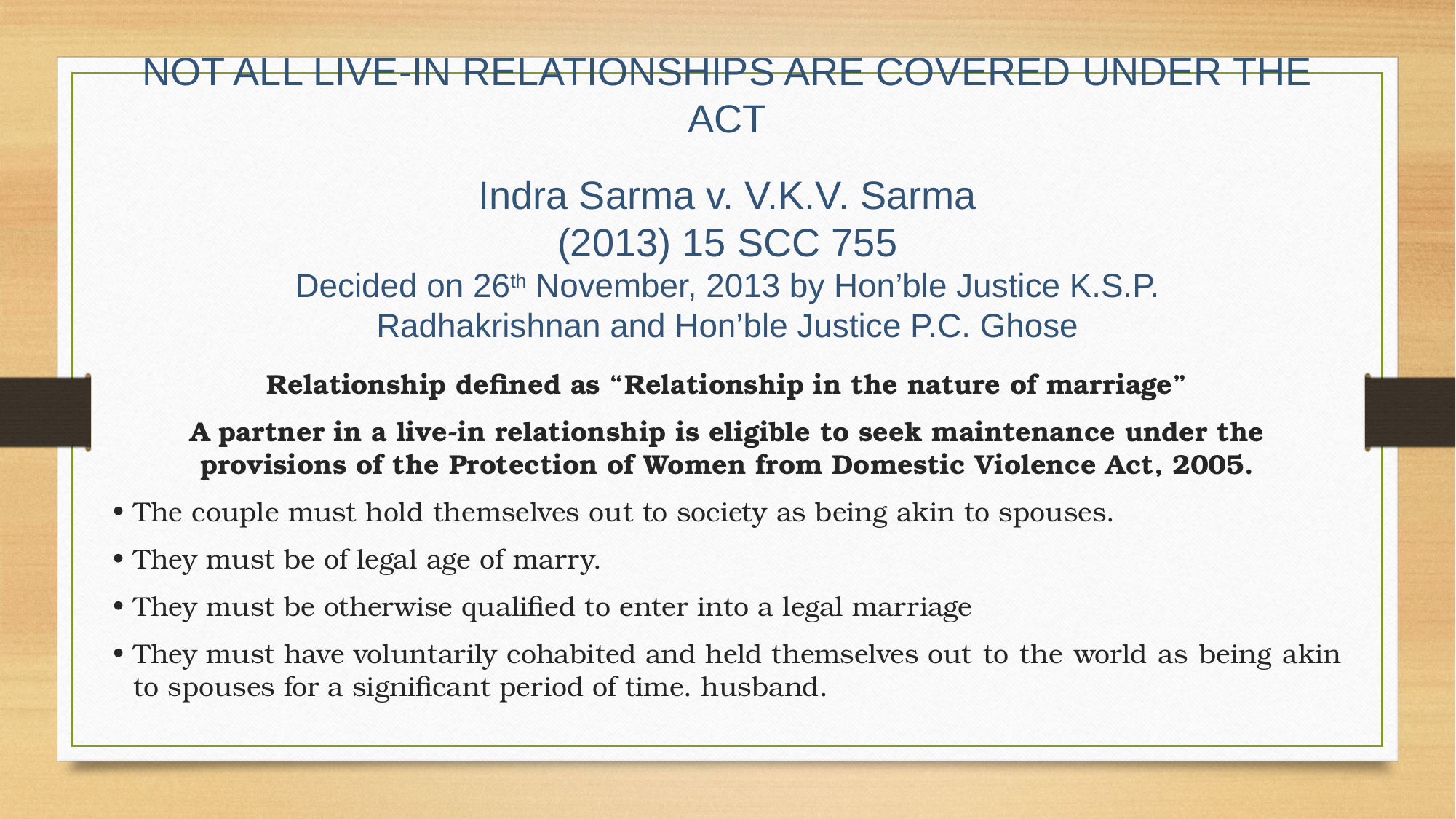

NOT ALL LIVE-IN RELATIONSHIPS ARE COVERED UNDER THE ACT
Indra Sarma v. V.K.V. Sarma
(2013) 15 SCC 755
Decided on 26th November, 2013 by Hon’ble Justice K.S.P. Radhakrishnan and Hon’ble Justice P.C. Ghose
Relationship defined as “Relationship in the nature of marriage”
A partner in a live-in relationship is eligible to seek maintenance under the provisions of the Protection of Women from Domestic Violence Act, 2005.
The couple must hold themselves out to society as being akin to spouses.
They must be of legal age of marry.
They must be otherwise qualified to enter into a legal marriage
They must have voluntarily cohabited and held themselves out to the world as being akin to spouses for a significant period of time. husband.